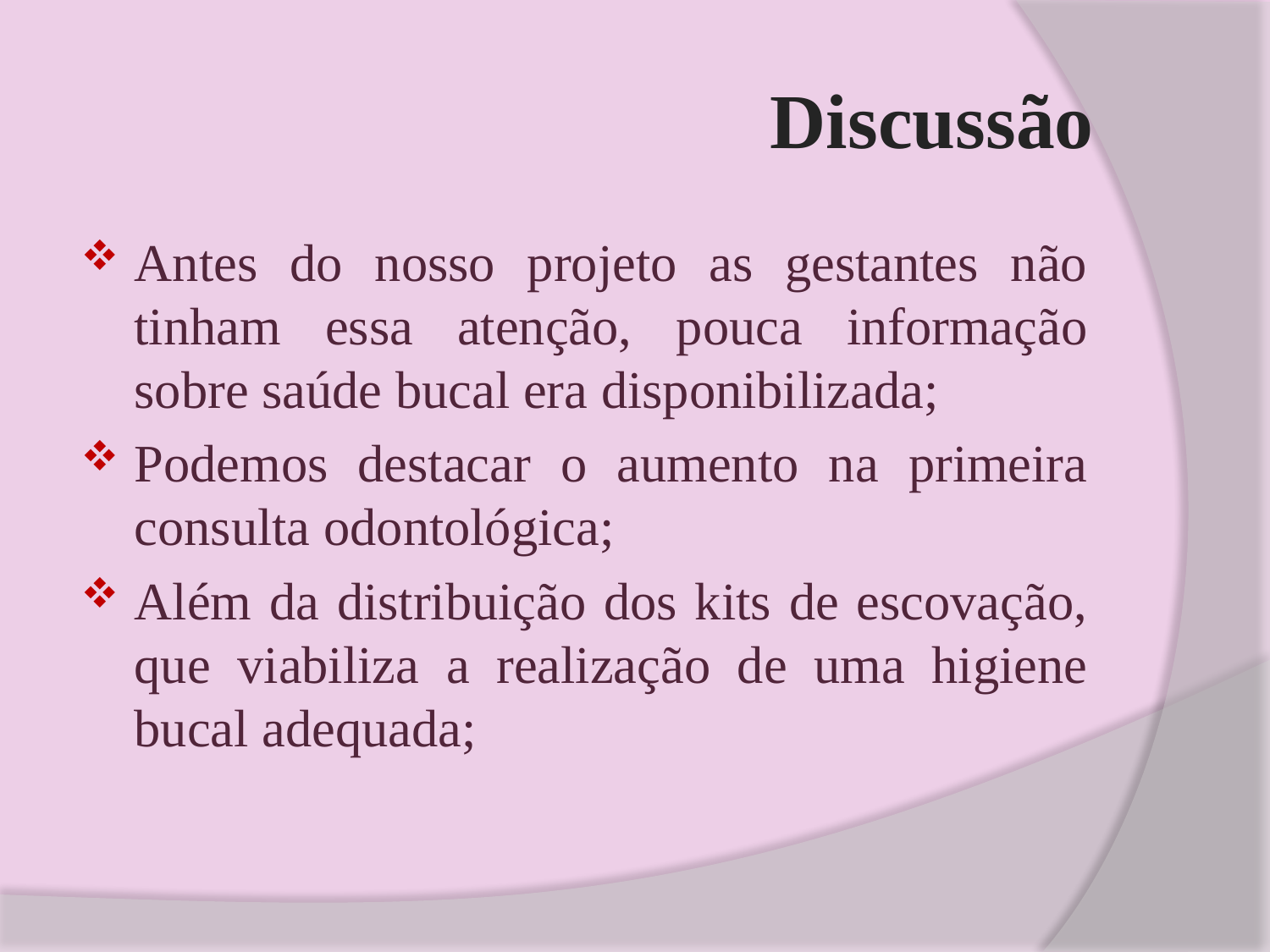

# Discussão
Antes do nosso projeto as gestantes não tinham essa atenção, pouca informação sobre saúde bucal era disponibilizada;
Podemos destacar o aumento na primeira consulta odontológica;
Além da distribuição dos kits de escovação, que viabiliza a realização de uma higiene bucal adequada;